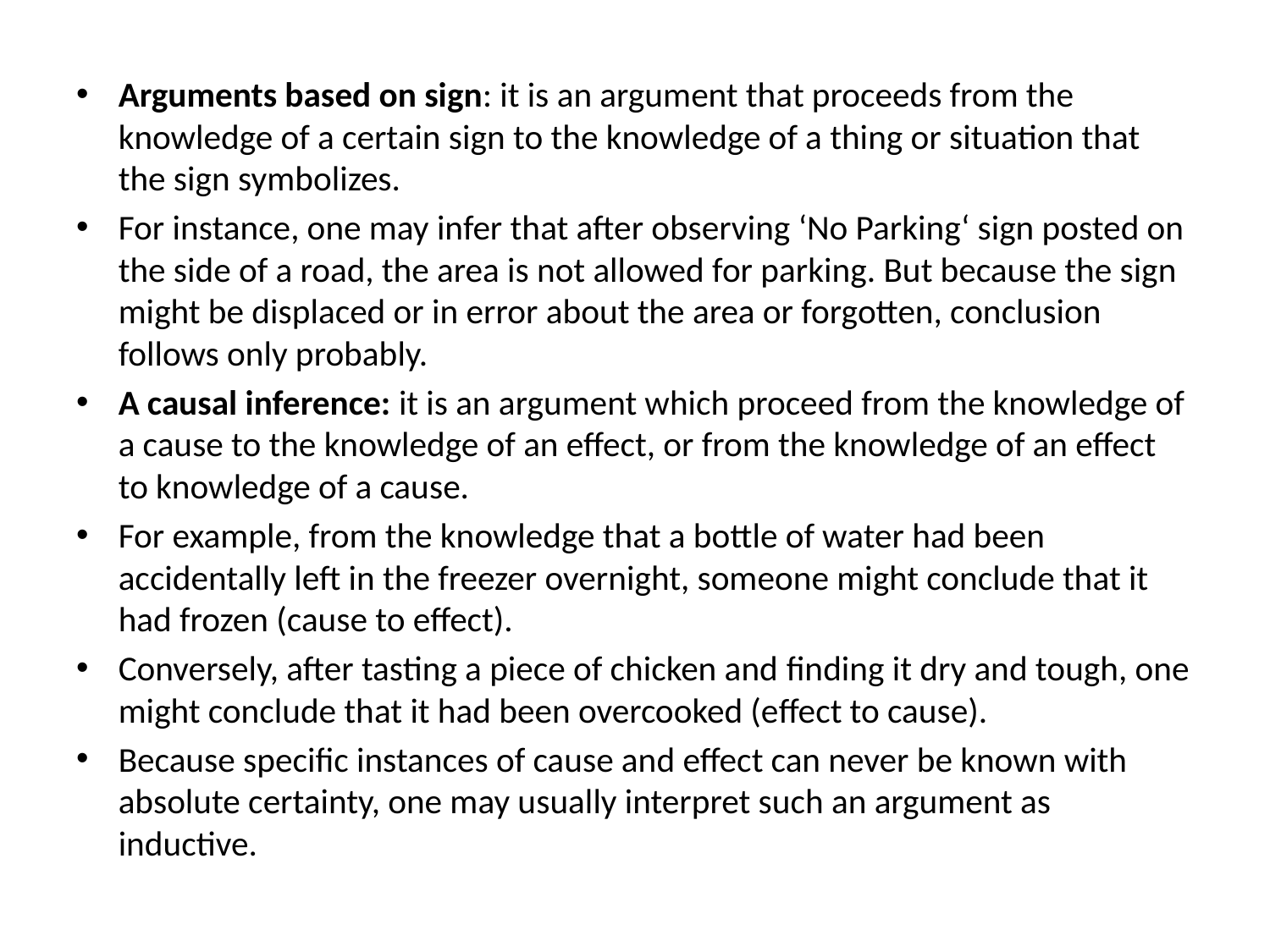

Arguments based on sign: it is an argument that proceeds from the knowledge of a certain sign to the knowledge of a thing or situation that the sign symbolizes.
For instance, one may infer that after observing ‘No Parking‘ sign posted on the side of a road, the area is not allowed for parking. But because the sign might be displaced or in error about the area or forgotten, conclusion follows only probably.
A causal inference: it is an argument which proceed from the knowledge of a cause to the knowledge of an effect, or from the knowledge of an effect to knowledge of a cause.
For example, from the knowledge that a bottle of water had been accidentally left in the freezer overnight, someone might conclude that it had frozen (cause to eﬀect).
Conversely, after tasting a piece of chicken and ﬁnding it dry and tough, one might conclude that it had been overcooked (eﬀect to cause).
Because specific instances of cause and effect can never be known with absolute certainty, one may usually interpret such an argument as inductive.